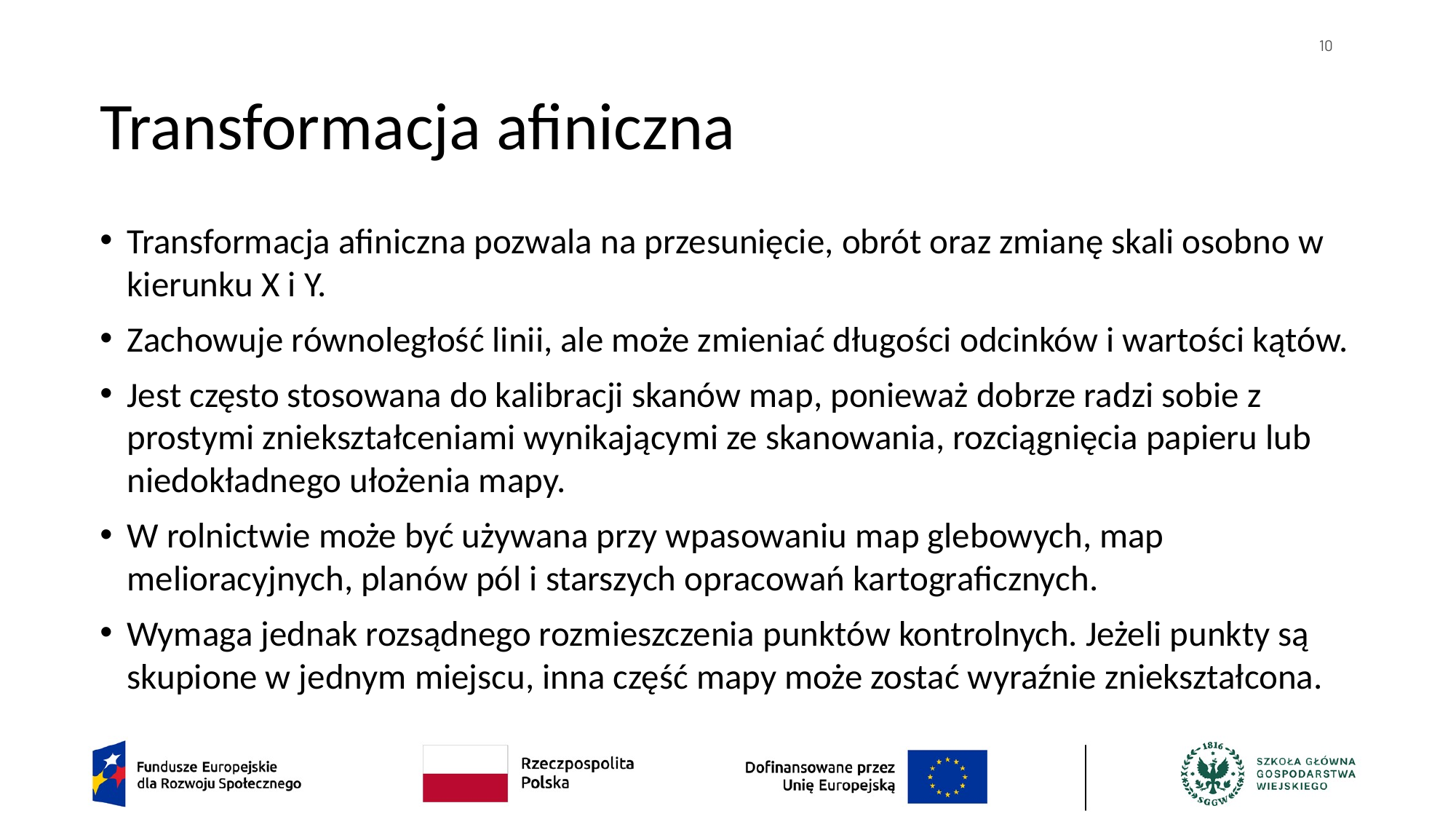

10
# Transformacja afiniczna
Transformacja afiniczna pozwala na przesunięcie, obrót oraz zmianę skali osobno w kierunku X i Y.
Zachowuje równoległość linii, ale może zmieniać długości odcinków i wartości kątów.
Jest często stosowana do kalibracji skanów map, ponieważ dobrze radzi sobie z prostymi zniekształceniami wynikającymi ze skanowania, rozciągnięcia papieru lub niedokładnego ułożenia mapy.
W rolnictwie może być używana przy wpasowaniu map glebowych, map melioracyjnych, planów pól i starszych opracowań kartograficznych.
Wymaga jednak rozsądnego rozmieszczenia punktów kontrolnych. Jeżeli punkty są skupione w jednym miejscu, inna część mapy może zostać wyraźnie zniekształcona.